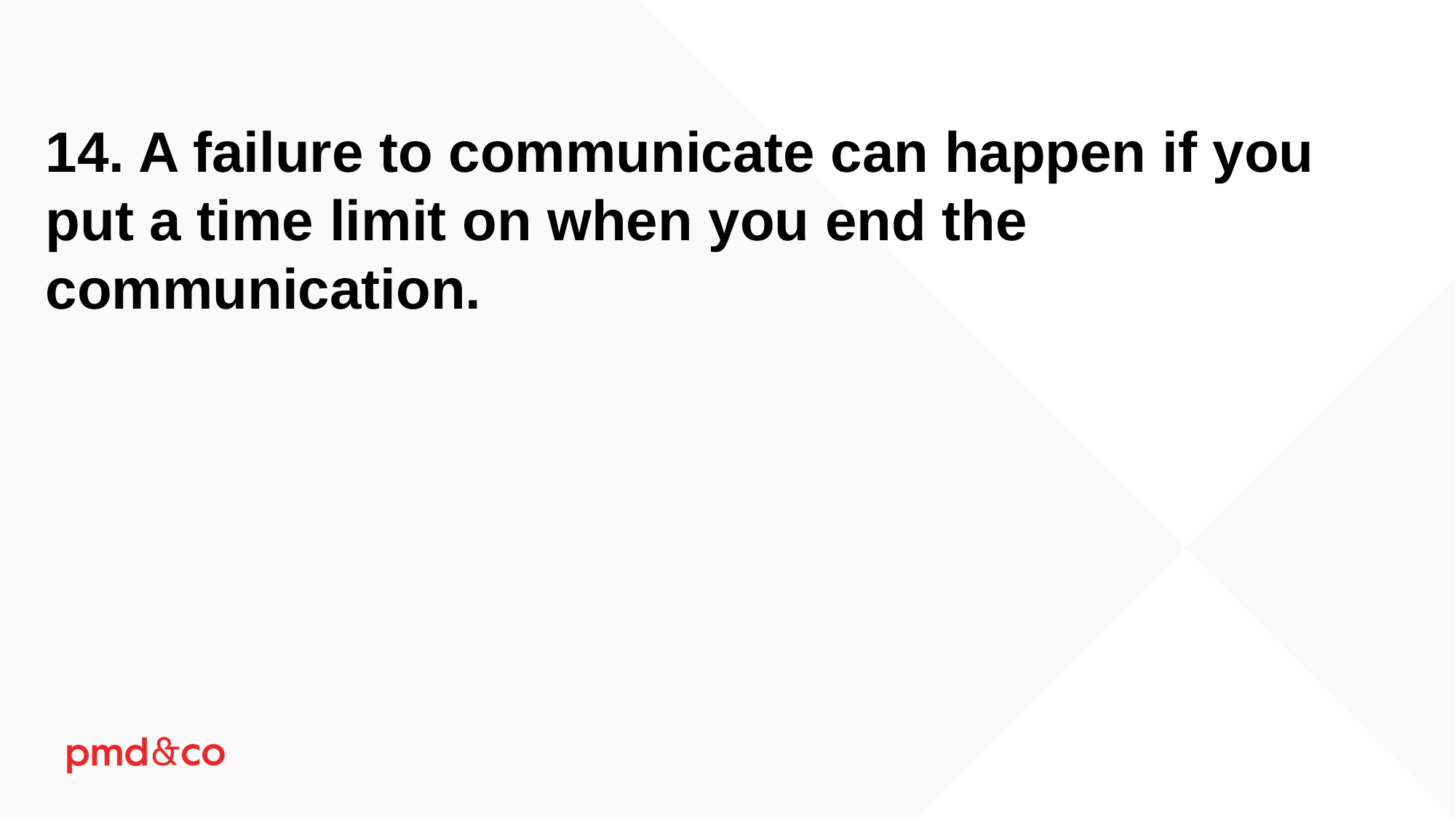

14. A failure to communicate can happen if you put a time limit on when you end the communication.